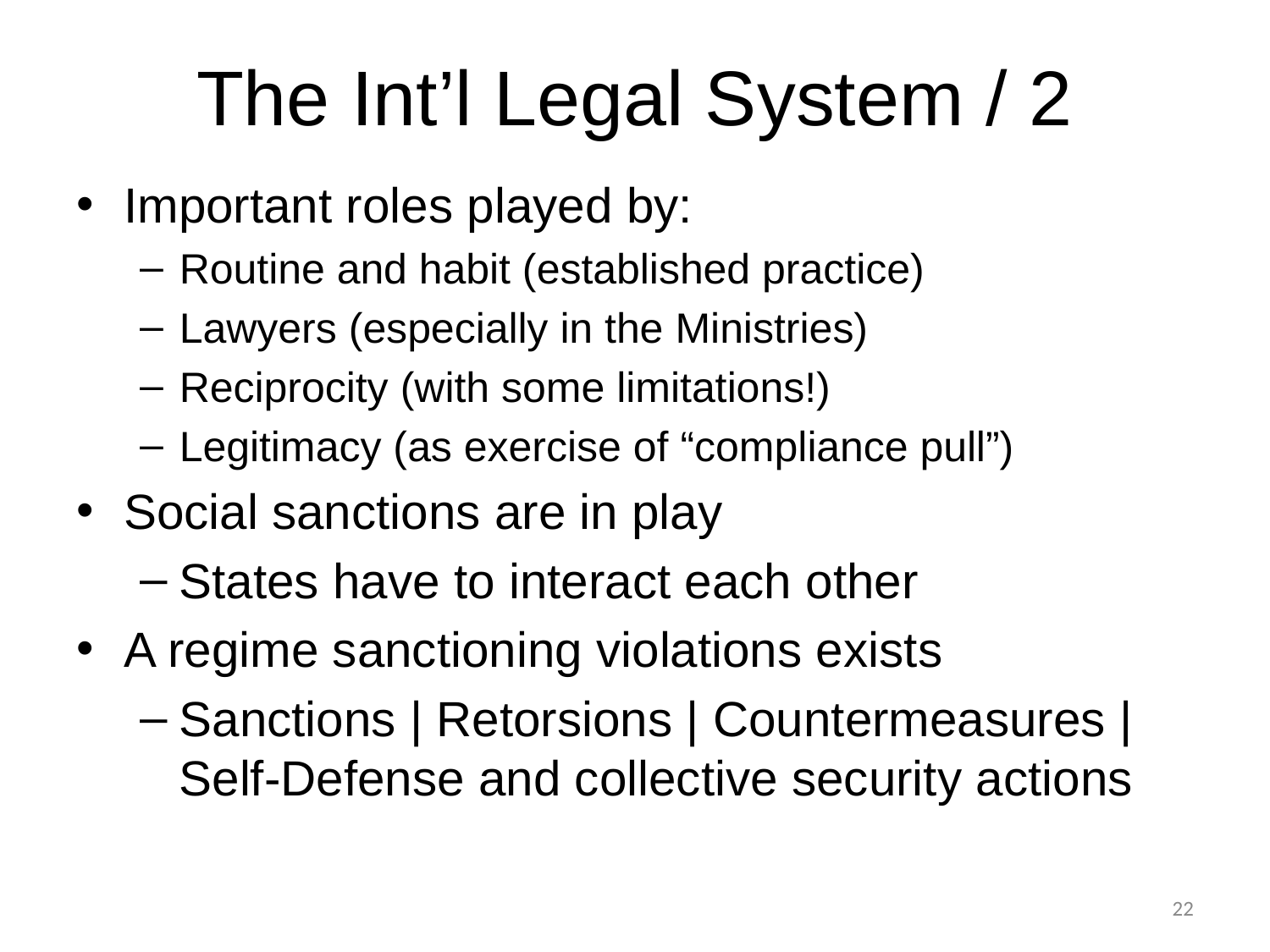

# The Int’l Legal System / 2
Important roles played by:
Routine and habit (established practice)
Lawyers (especially in the Ministries)
Reciprocity (with some limitations!)
Legitimacy (as exercise of “compliance pull”)
Social sanctions are in play
States have to interact each other
A regime sanctioning violations exists
Sanctions | Retorsions | Countermeasures | Self-Defense and collective security actions
22